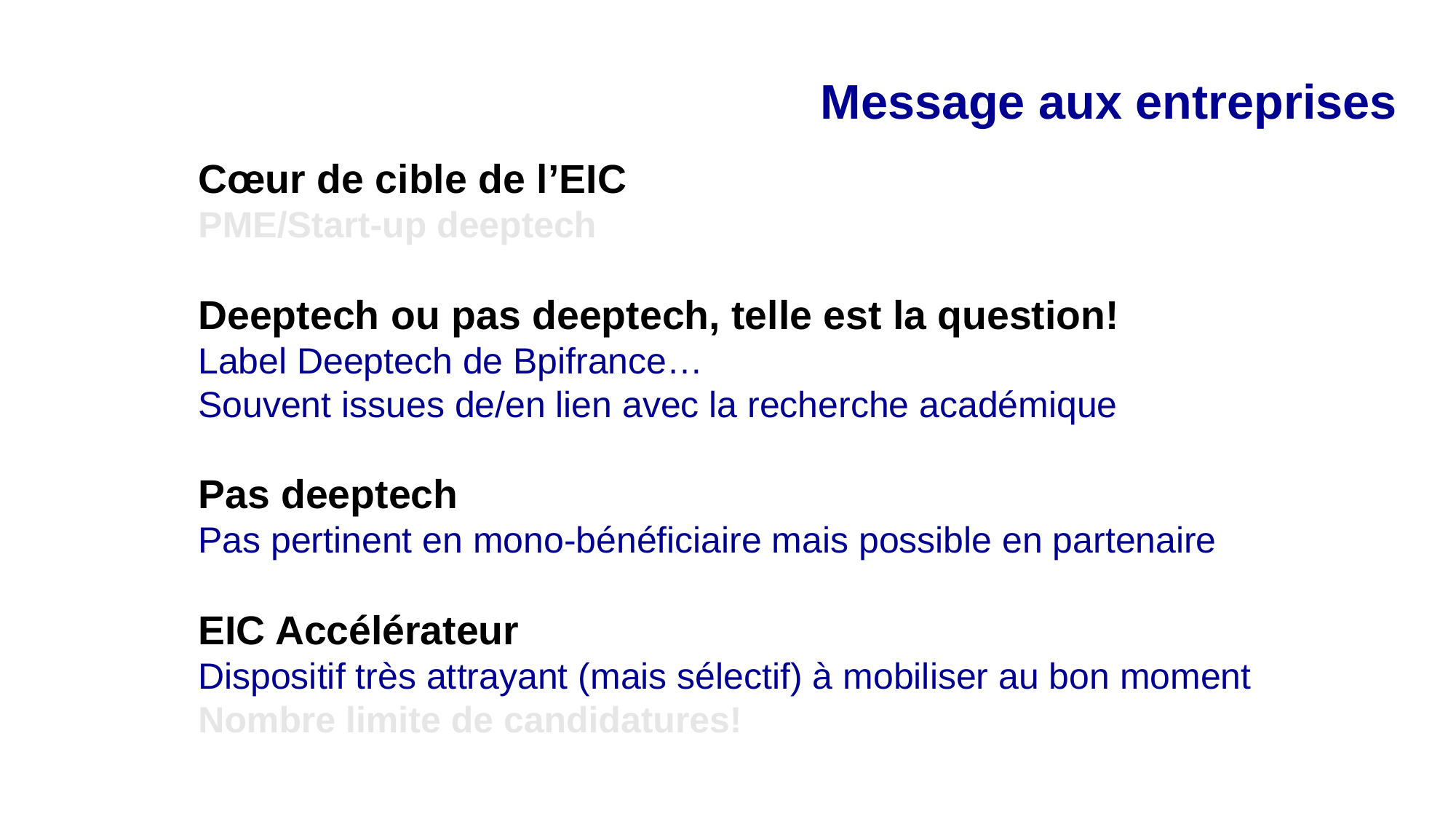

Message aux entreprises
Cœur de cible de l’EIC
PME/Start-up deeptech

Deeptech ou pas deeptech, telle est la question!
Label Deeptech de Bpifrance…
Souvent issues de/en lien avec la recherche académique

Pas deeptech
Pas pertinent en mono-bénéficiaire mais possible en partenaire

EIC Accélérateur
Dispositif très attrayant (mais sélectif) à mobiliser au bon moment
Nombre limite de candidatures!